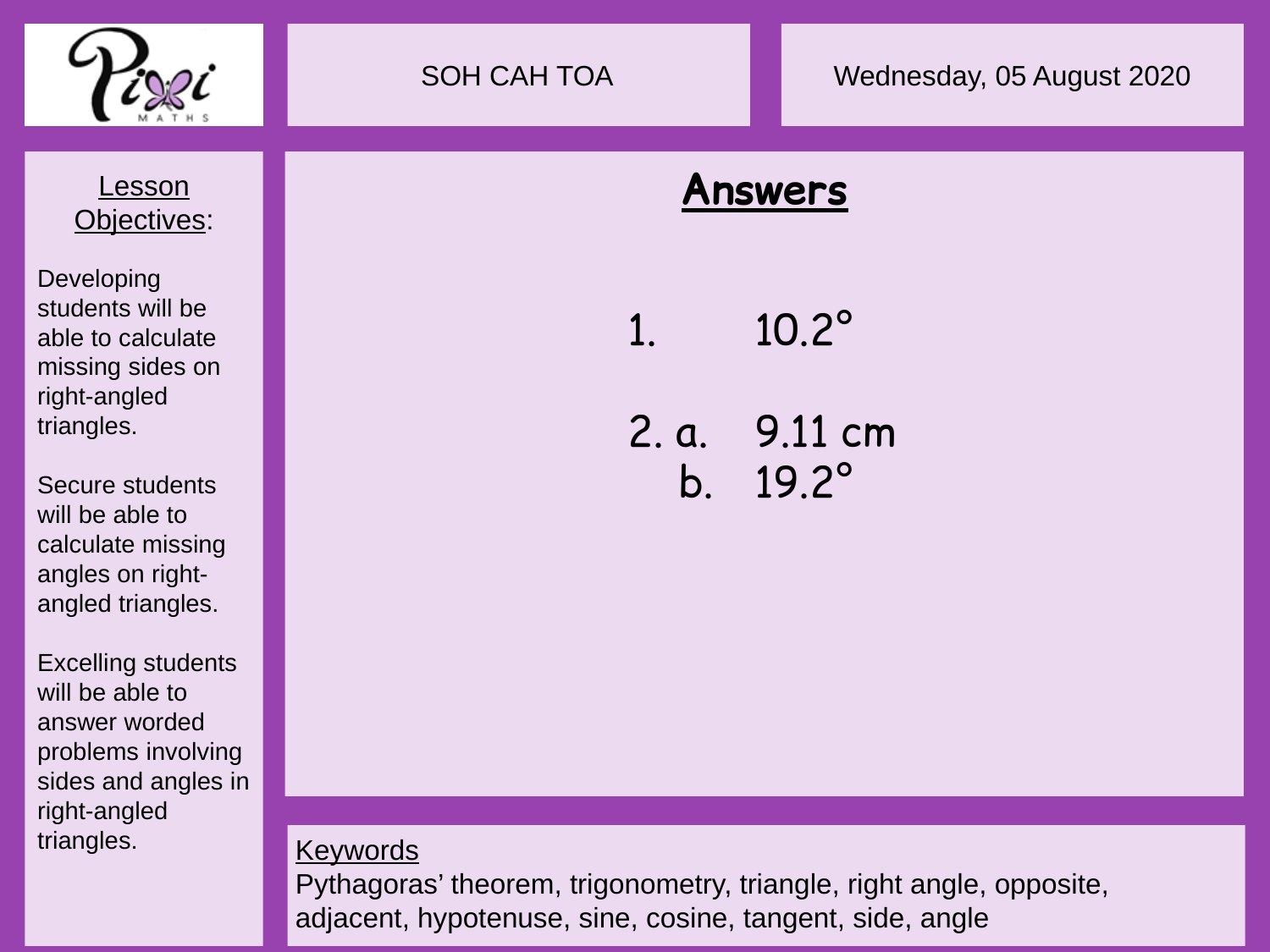

Answers
1.	10.2°

2. a.	9.11 cm
    b.	19.2°